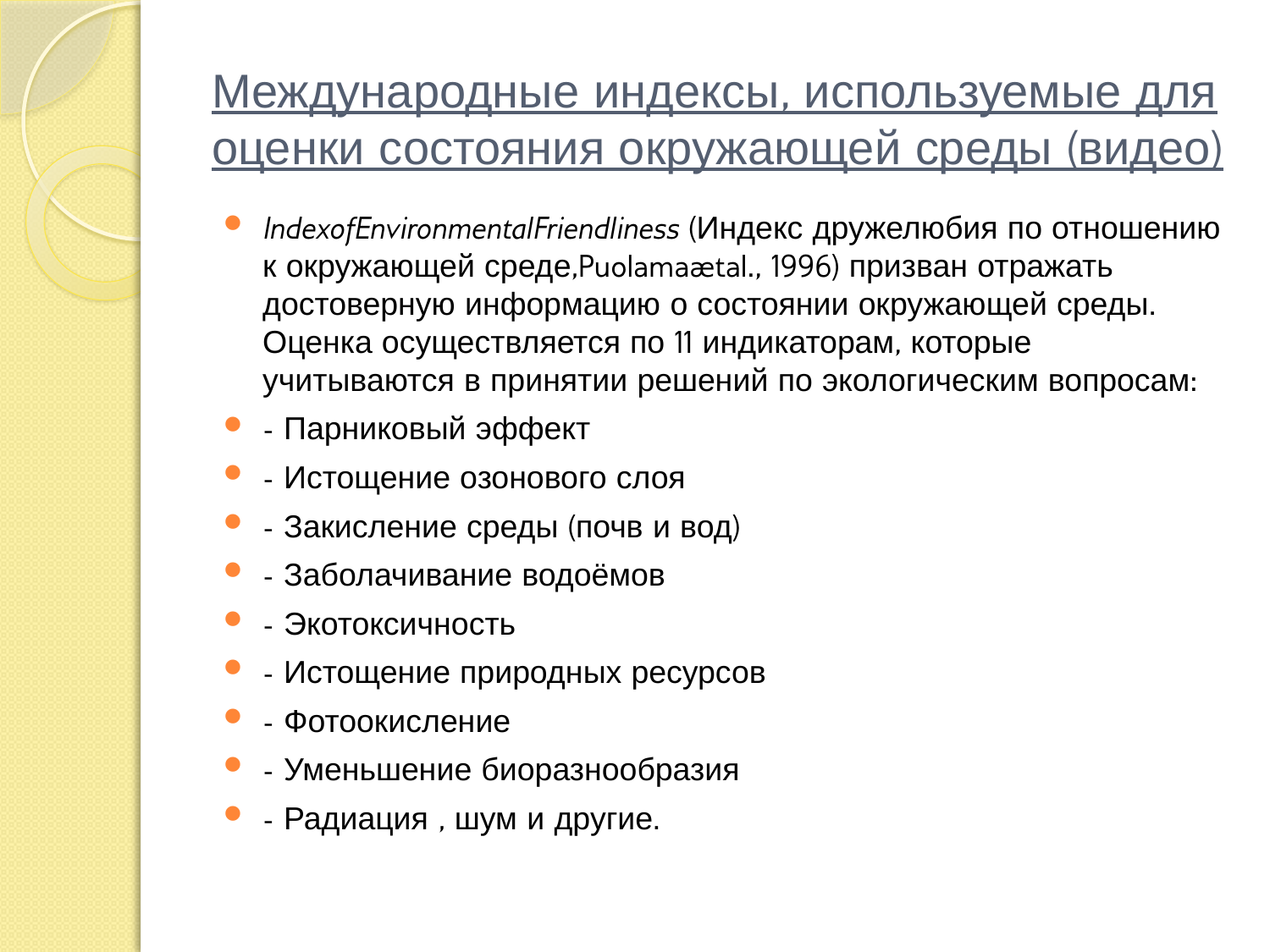

# Международные индексы, используемые для оценки состояния окружающей среды (видео)
IndexofEnvironmentalFriendliness (Индекс дружелюбия по отношению к окружающей среде,Puolamaaetal., 1996) призван отражать достоверную информацию о состоянии окружающей среды. Оценка осуществляется по 11 индикаторам, которые учитываются в принятии решений по экологическим вопросам:
- Парниковый эффект
- Истощение озонового слоя
- Закисление среды (почв и вод)
- Заболачивание водоёмов
- Экотоксичность
- Истощение природных ресурсов
- Фотоокисление
- Уменьшение биоразнообразия
- Радиация , шум и другие.